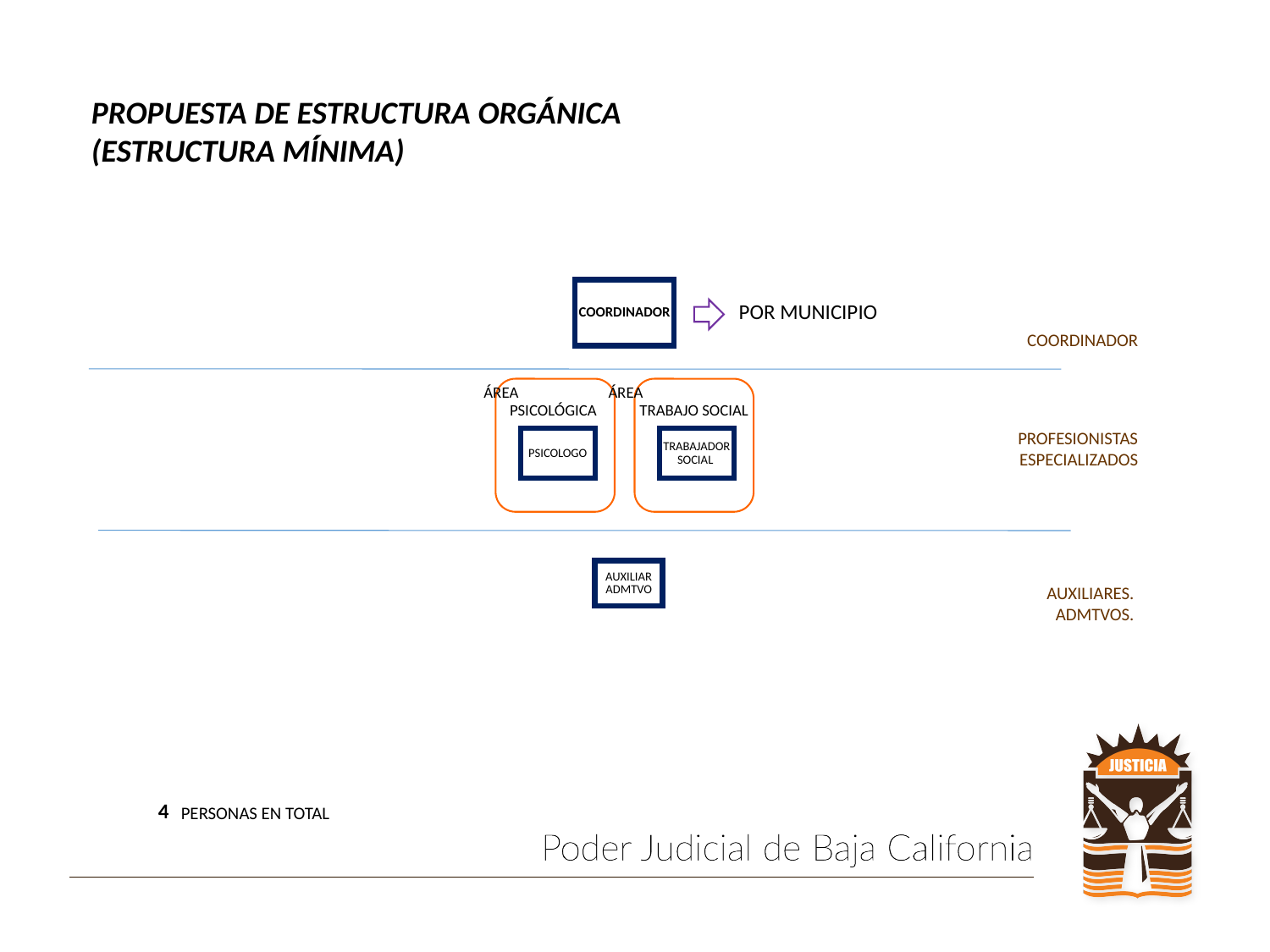

PROPUESTA DE ESTRUCTURA ORGÁNICA
(ESTRUCTURA MÍNIMA)
COORDINADOR
POR MUNICIPIO

COORDINADOR
ÁREA                              PSICOLÓGICA
ÁREA                                       TRABAJO SOCIAL

PSICOLOGO
PROFESIONISTAS ESPECIALIZADOS
TRABAJADOR SOCIAL
AUXILIAR ADMTVO
AUXILIARES.
ADMTVOS.
4
PERSONAS EN TOTAL